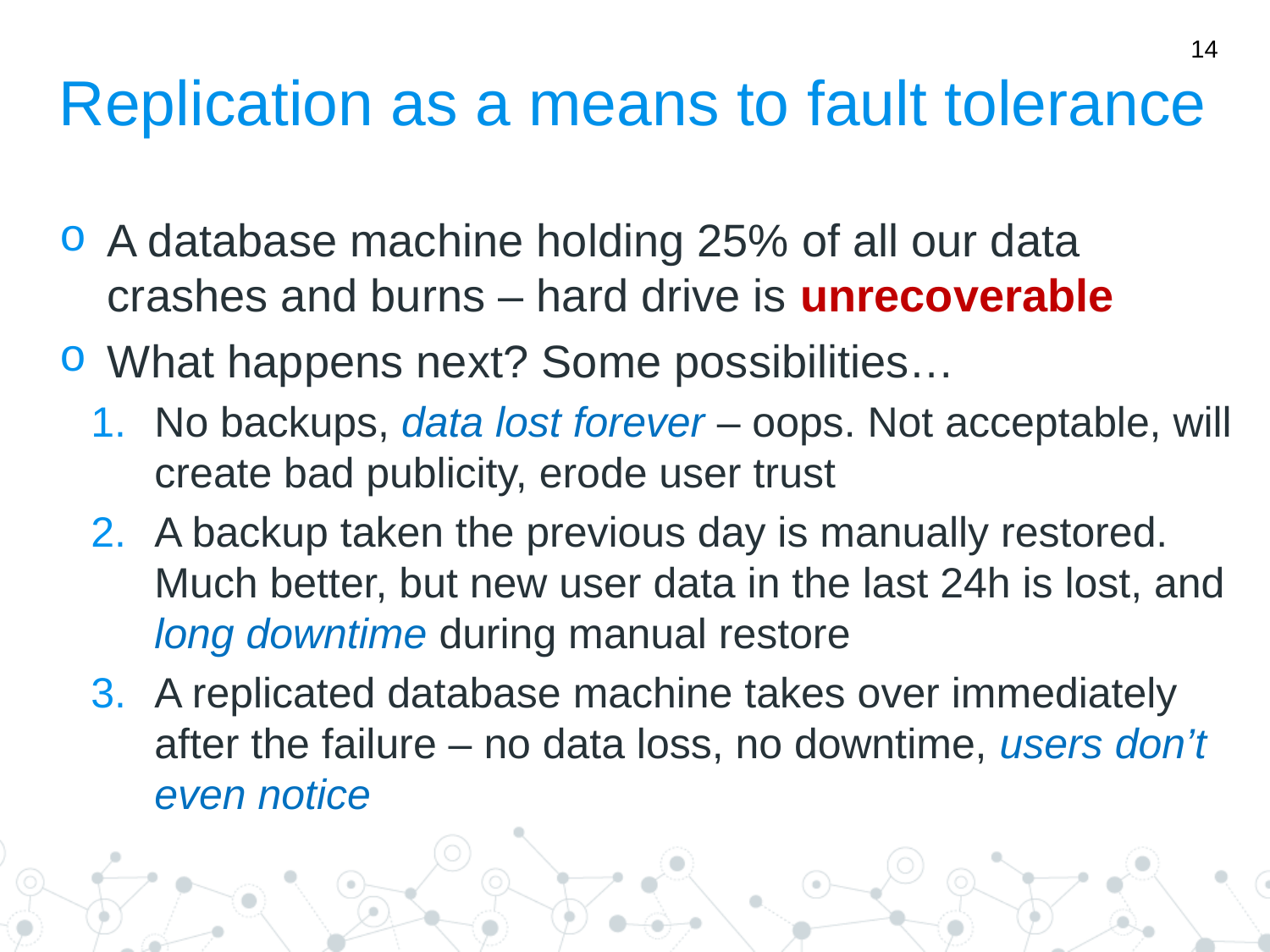

14
# Replication as a means to fault tolerance
A database machine holding 25% of all our data crashes and burns – hard drive is unrecoverable
What happens next? Some possibilities…
No backups, data lost forever – oops. Not acceptable, will create bad publicity, erode user trust
A backup taken the previous day is manually restored. Much better, but new user data in the last 24h is lost, and long downtime during manual restore
A replicated database machine takes over immediately after the failure – no data loss, no downtime, users don’t even notice